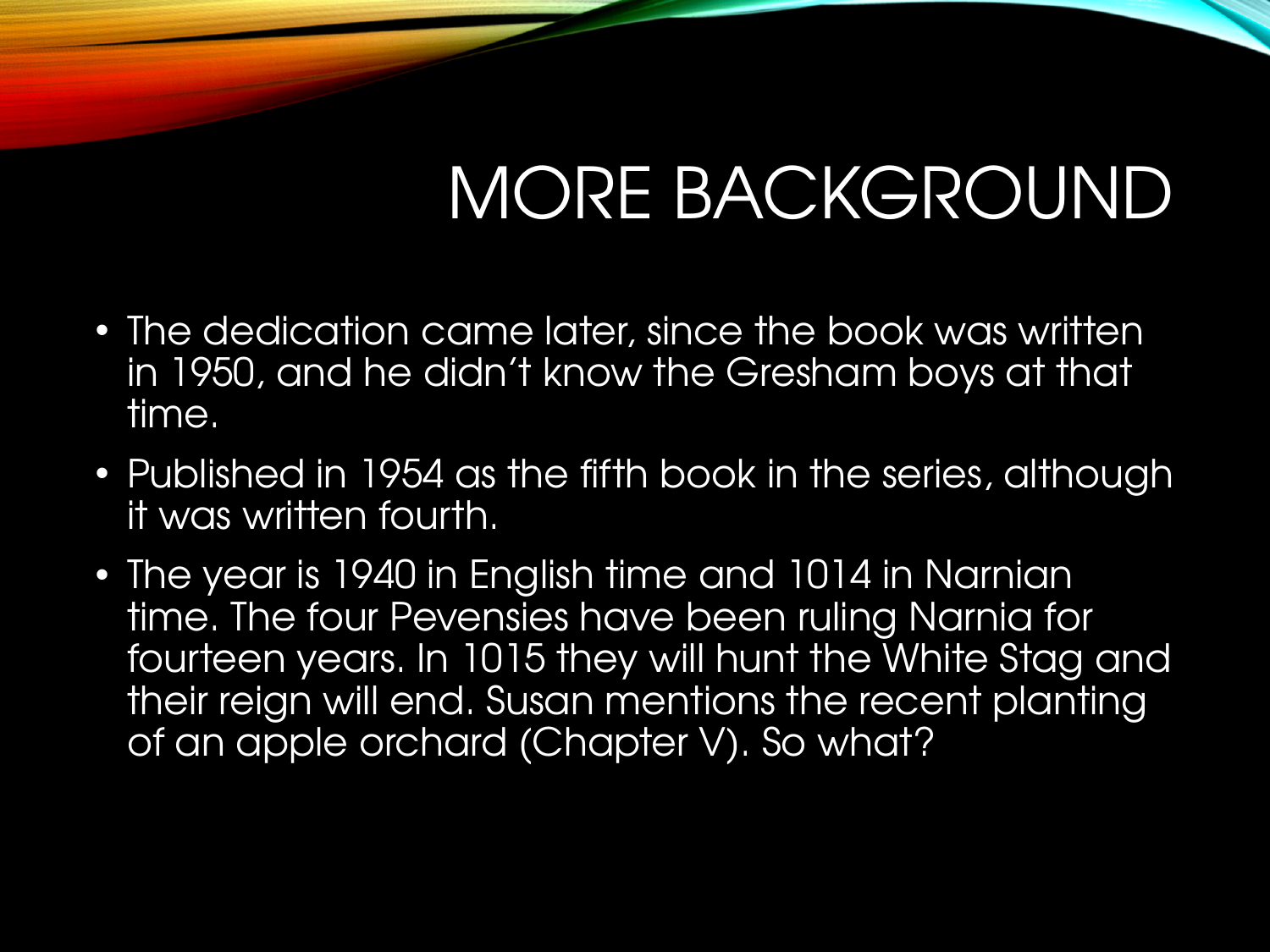

# More Background
The dedication came later, since the book was written in 1950, and he didn’t know the Gresham boys at that time.
Published in 1954 as the fifth book in the series, although it was written fourth.
The year is 1940 in English time and 1014 in Narnian time. The four Pevensies have been ruling Narnia for fourteen years. In 1015 they will hunt the White Stag and their reign will end. Susan mentions the recent planting of an apple orchard (Chapter V). So what?